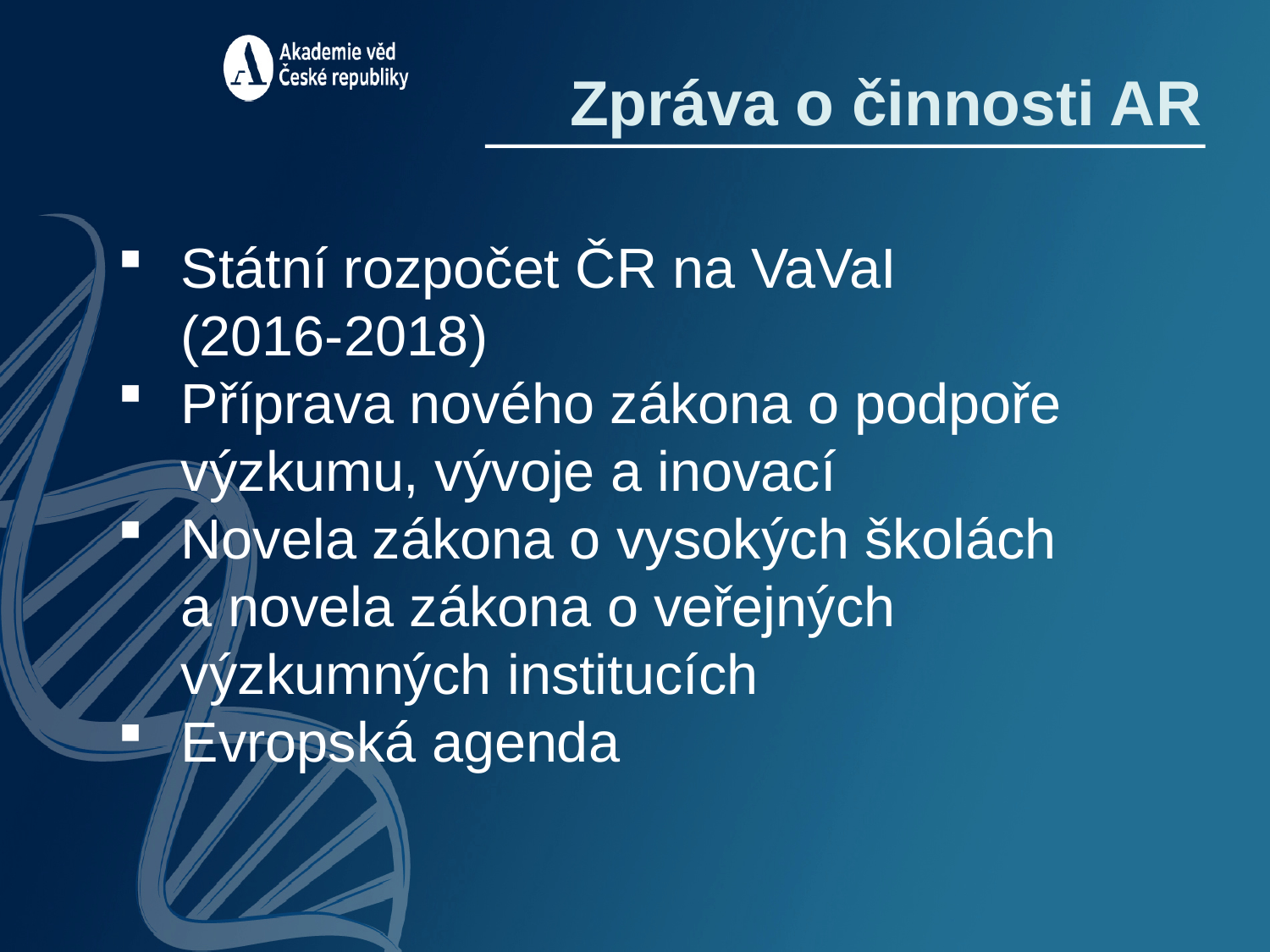

Zpráva o činnosti AR

Státní rozpočet ČR na VaVaI        (2016-2018)
Příprava nového zákona o podpoře výzkumu, vývoje a inovací
Novela zákona o vysokých školách      a novela zákona o veřejných výzkumných institucích
Evropská agenda